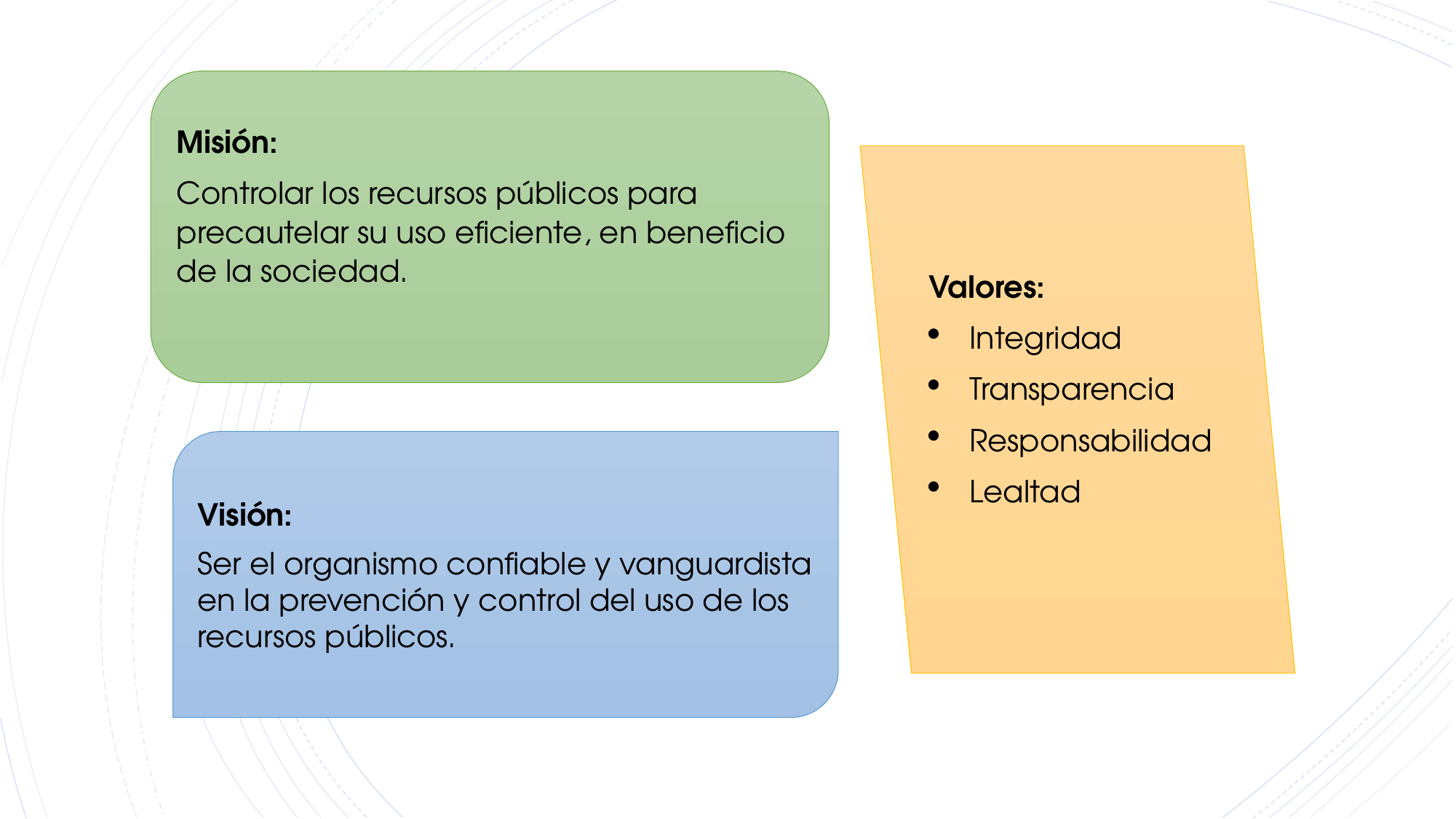

Misión:
Controlar los recursos públicos para precautelar su uso eficiente, en beneficio de la sociedad.

Valores:
Integridad
Transparencia
Responsabilidad
Lealtad

Visión:
Ser el organismo confiable y vanguardista en la prevención y control del uso de los recursos públicos.